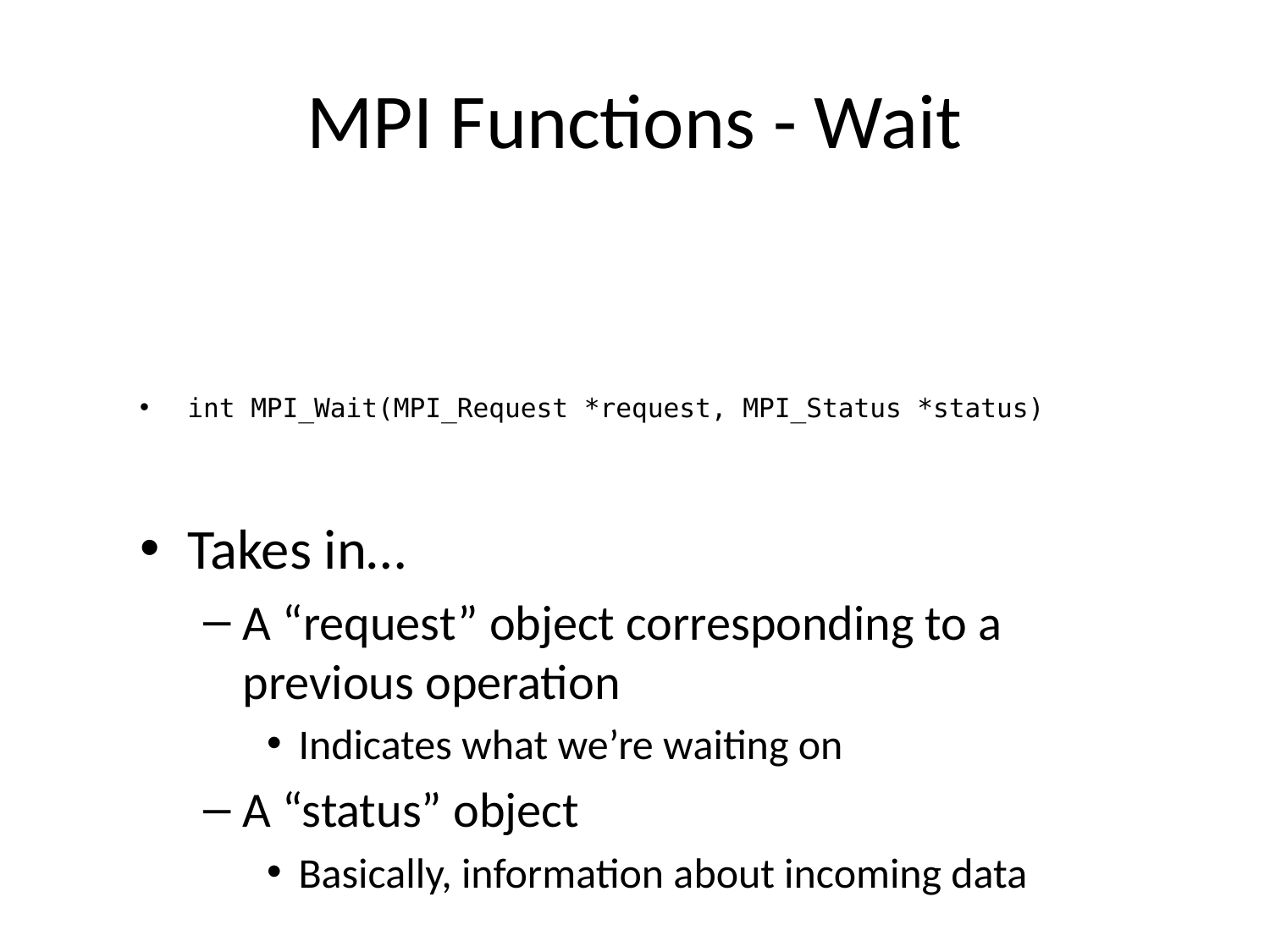

# MPI Functions - Wait
int MPI_Wait(MPI_Request *request, MPI_Status *status)

Takes in…
A “request” object corresponding to a previous operation
Indicates what we’re waiting on
A “status” object
Basically, information about incoming data